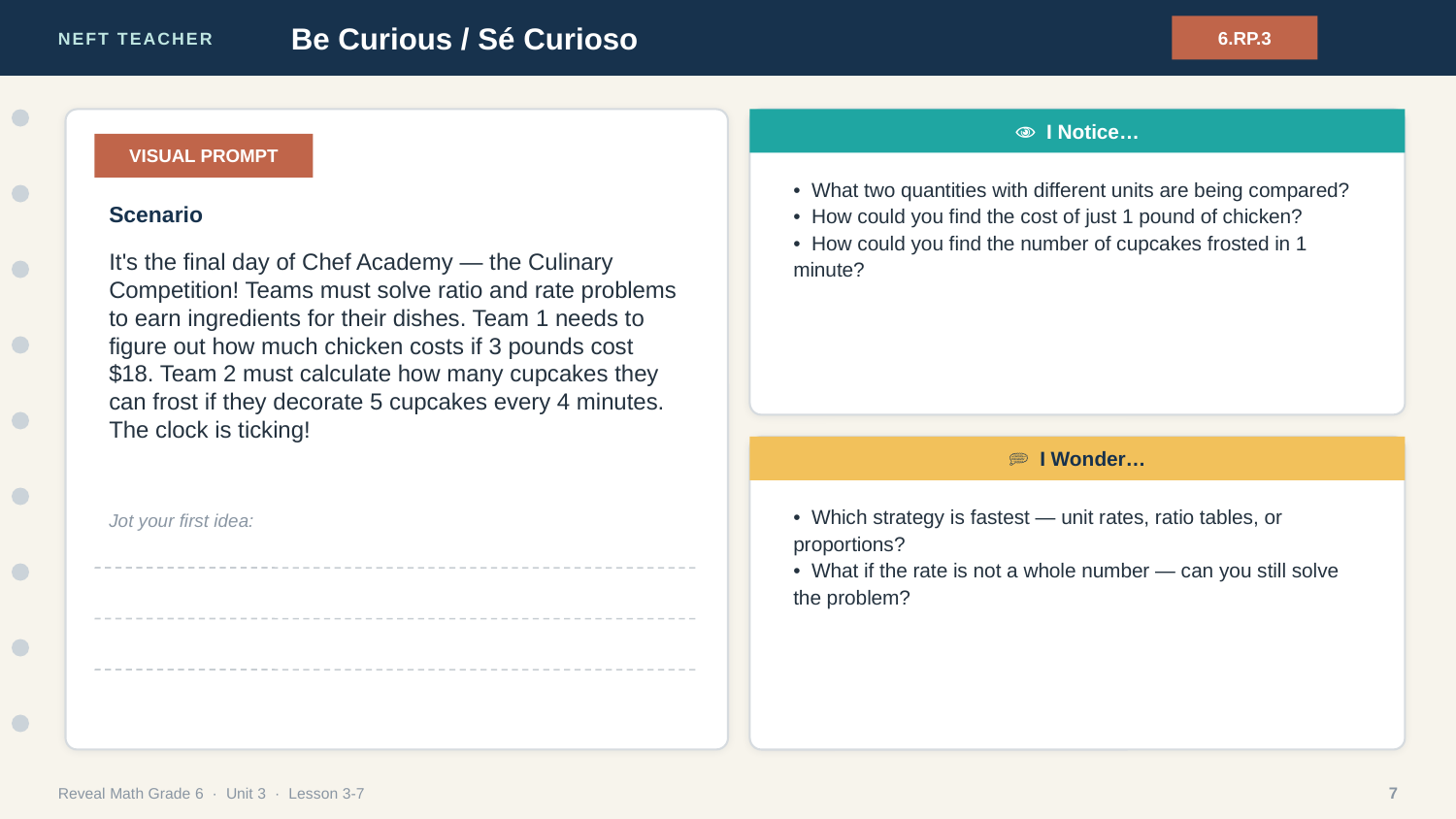

NEFT TEACHER
Be Curious / Sé Curioso
6.RP.3

👁  I Notice…
VISUAL PROMPT
•  What two quantities with different units are being compared?
•  How could you find the cost of just 1 pound of chicken?
•  How could you find the number of cupcakes frosted in 1 minute?

Scenario
It's the final day of Chef Academy — the Culinary Competition! Teams must solve ratio and rate problems to earn ingredients for their dishes. Team 1 needs to figure out how much chicken costs if 3 pounds cost $18. Team 2 must calculate how many cupcakes they can frost if they decorate 5 cupcakes every 4 minutes. The clock is ticking!

💭  I Wonder…

•  Which strategy is fastest — unit rates, ratio tables, or proportions?
•  What if the rate is not a whole number — can you still solve the problem?
Jot your first idea:

Reveal Math Grade 6  ·  Unit 3  ·  Lesson 3-7
7